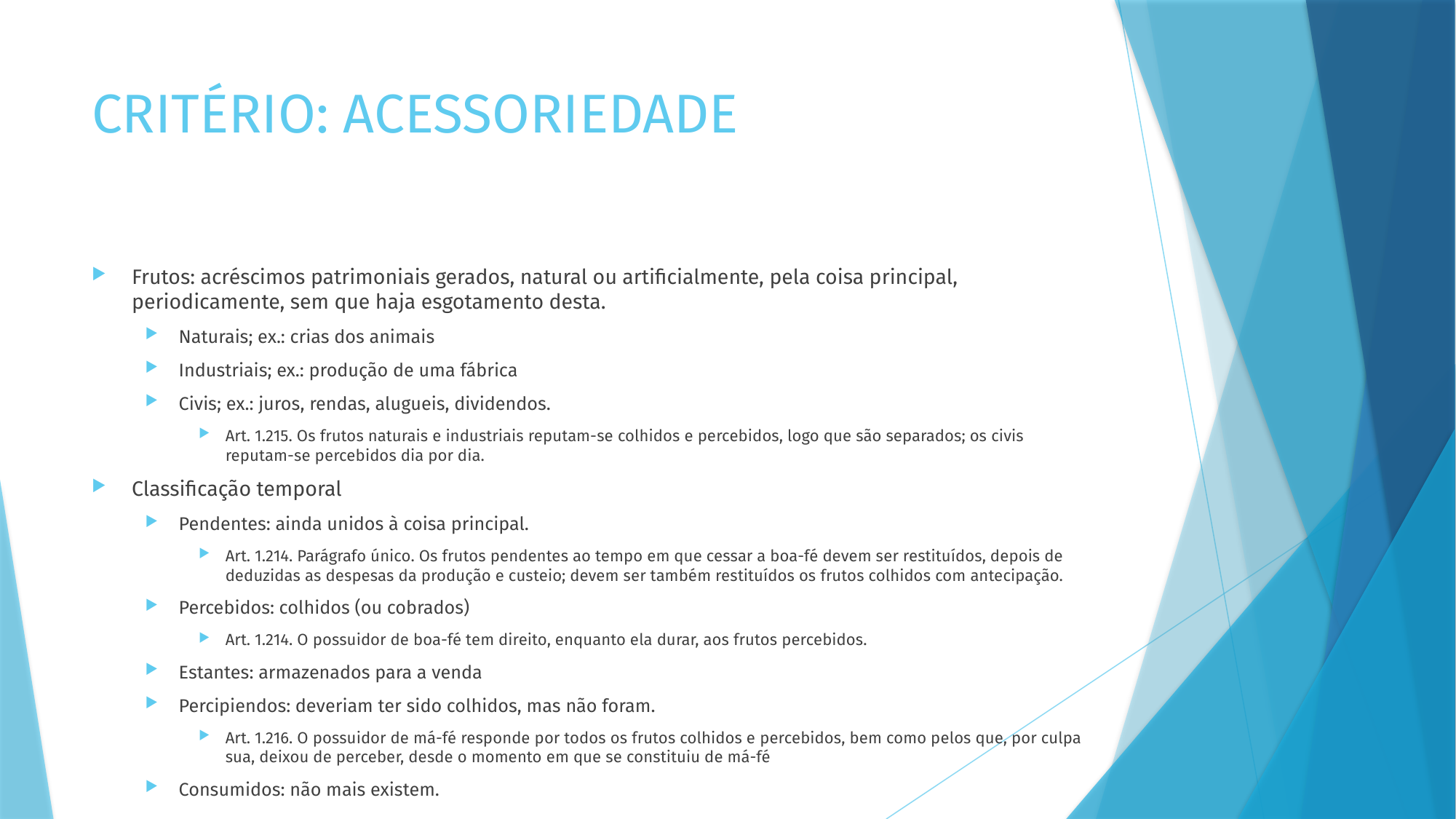

# CRITÉRIO: ACESSORIEDADE
Frutos: acréscimos patrimoniais gerados, natural ou artificialmente, pela coisa principal, periodicamente, sem que haja esgotamento desta.
Naturais; ex.: crias dos animais
Industriais; ex.: produção de uma fábrica
Civis; ex.: juros, rendas, alugueis, dividendos.
Art. 1.215. Os frutos naturais e industriais reputam-se colhidos e percebidos, logo que são separados; os civis reputam-se percebidos dia por dia.
Classificação temporal
Pendentes: ainda unidos à coisa principal.
Art. 1.214. Parágrafo único. Os frutos pendentes ao tempo em que cessar a boa-fé devem ser restituídos, depois de deduzidas as despesas da produção e custeio; devem ser também restituídos os frutos colhidos com antecipação.
Percebidos: colhidos (ou cobrados)
Art. 1.214. O possuidor de boa-fé tem direito, enquanto ela durar, aos frutos percebidos.
Estantes: armazenados para a venda
Percipiendos: deveriam ter sido colhidos, mas não foram.
Art. 1.216. O possuidor de má-fé responde por todos os frutos colhidos e percebidos, bem como pelos que, por culpa sua, deixou de perceber, desde o momento em que se constituiu de má-fé
Consumidos: não mais existem.